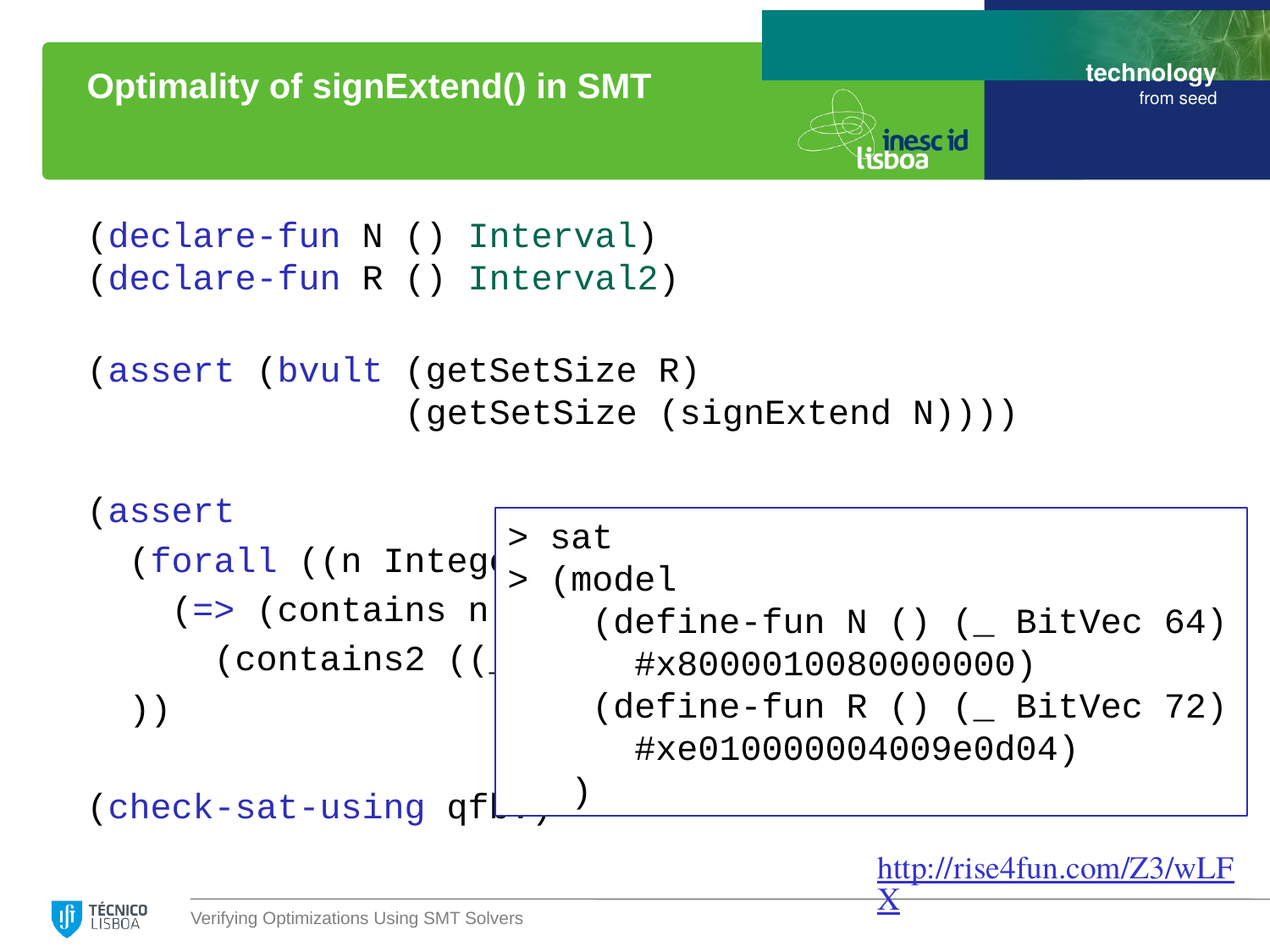

# Optimality of signExtend() in SMT
(declare-fun N () Interval)
(declare-fun R () Interval2)
(assert (bvult (getSetSize R)
               (getSetSize (signExtend N))))

(assert
  (forall ((n Integer))
    (=> (contains n N)
      (contains2 ((_ sign_extend 4) n) R))
  ))

(check-sat-using qfbv)
> sat
> (model
    (define-fun N () (_ BitVec 64)
      #x8000010080000000)
    (define-fun R () (_ BitVec 72)
      #xe010000004009e0d04)
   )
http://rise4fun.com/Z3/wLFX
Verifying Optimizations Using SMT Solvers